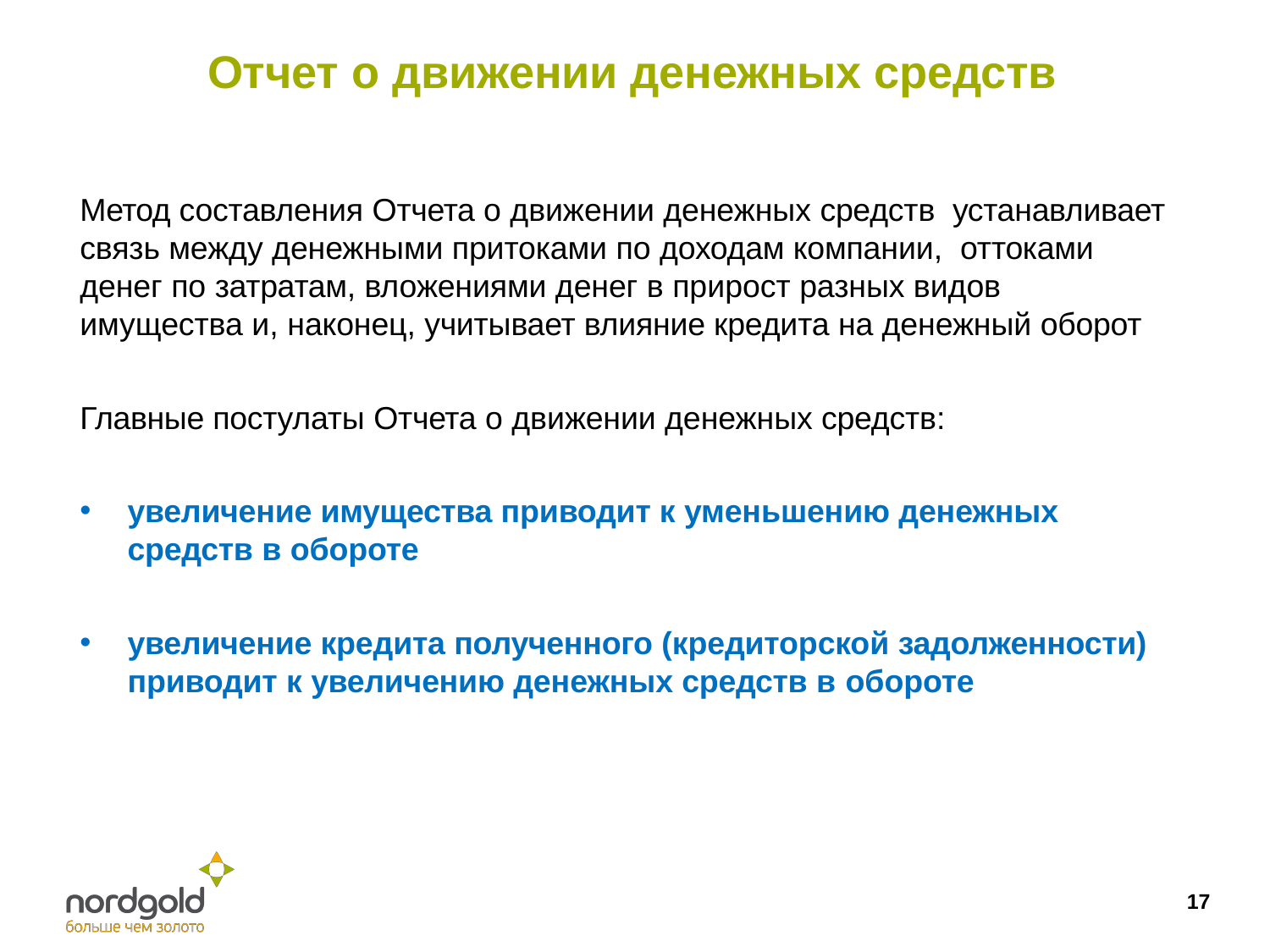

# Отчет о движении денежных средств
Метод составления Отчета о движении денежных средств  устанавливает связь между денежными притоками по доходам компании,  оттоками денег по затратам, вложениями денег в прирост разных видов  имущества и, наконец, учитывает влияние кредита на денежный оборот

Главные постулаты Отчета о движении денежных средств:

увеличение имущества приводит к уменьшению денежных  средств в обороте

увеличение кредита полученного (кредиторской задолженности)  приводит к увеличению денежных средств в обороте
17